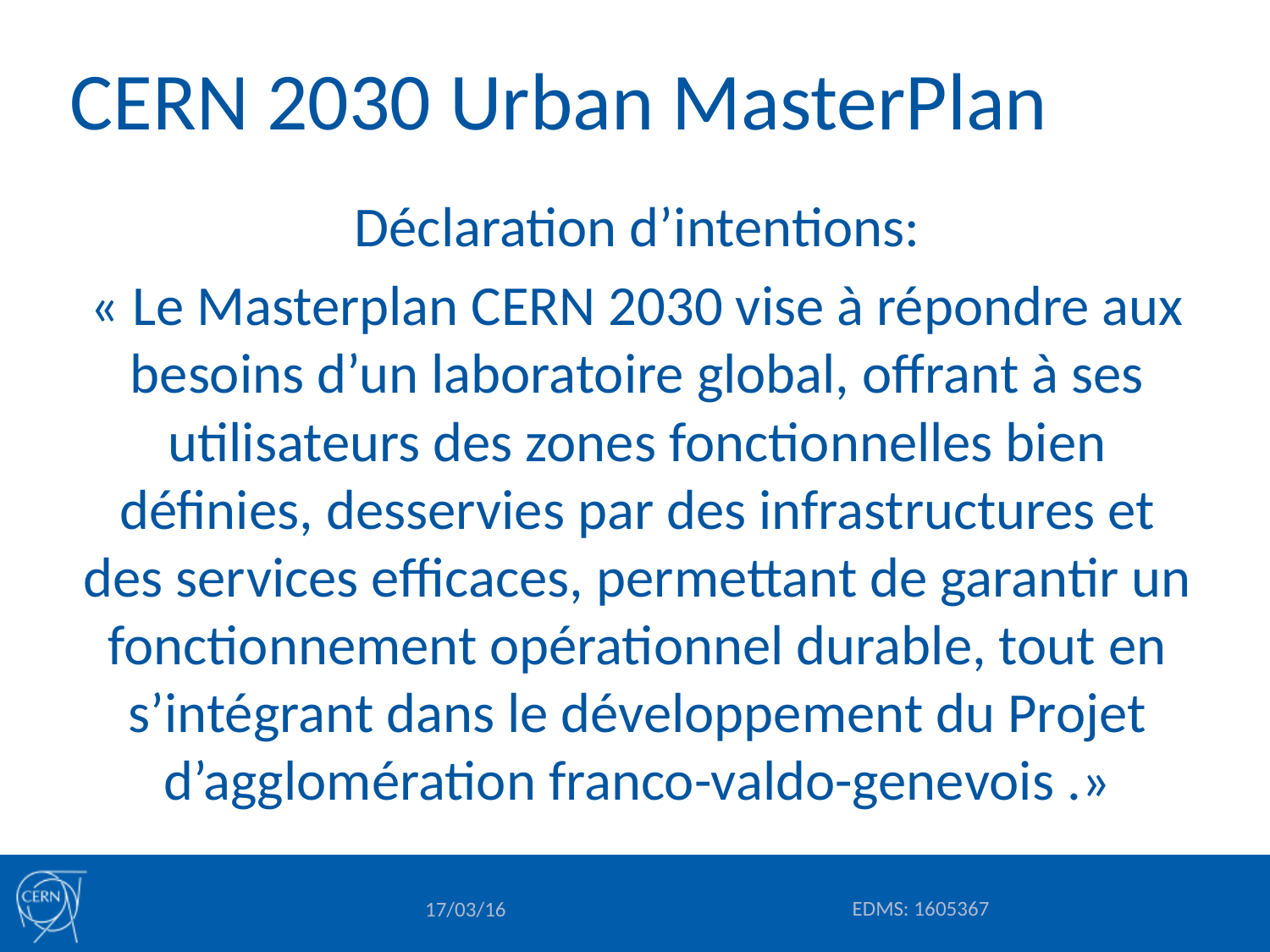

# CERN 2030 Urban MasterPlan
Déclaration d’intentions:
« Le Masterplan CERN 2030 vise à répondre aux besoins d’un laboratoire global, offrant à ses utilisateurs des zones fonctionnelles bien définies, desservies par des infrastructures et des services efficaces, permettant de garantir un fonctionnement opérationnel durable, tout en s’intégrant dans le développement du Projet d’agglomération franco-valdo-genevois .»
TLEP
EDMS: 1605367
17/03/16